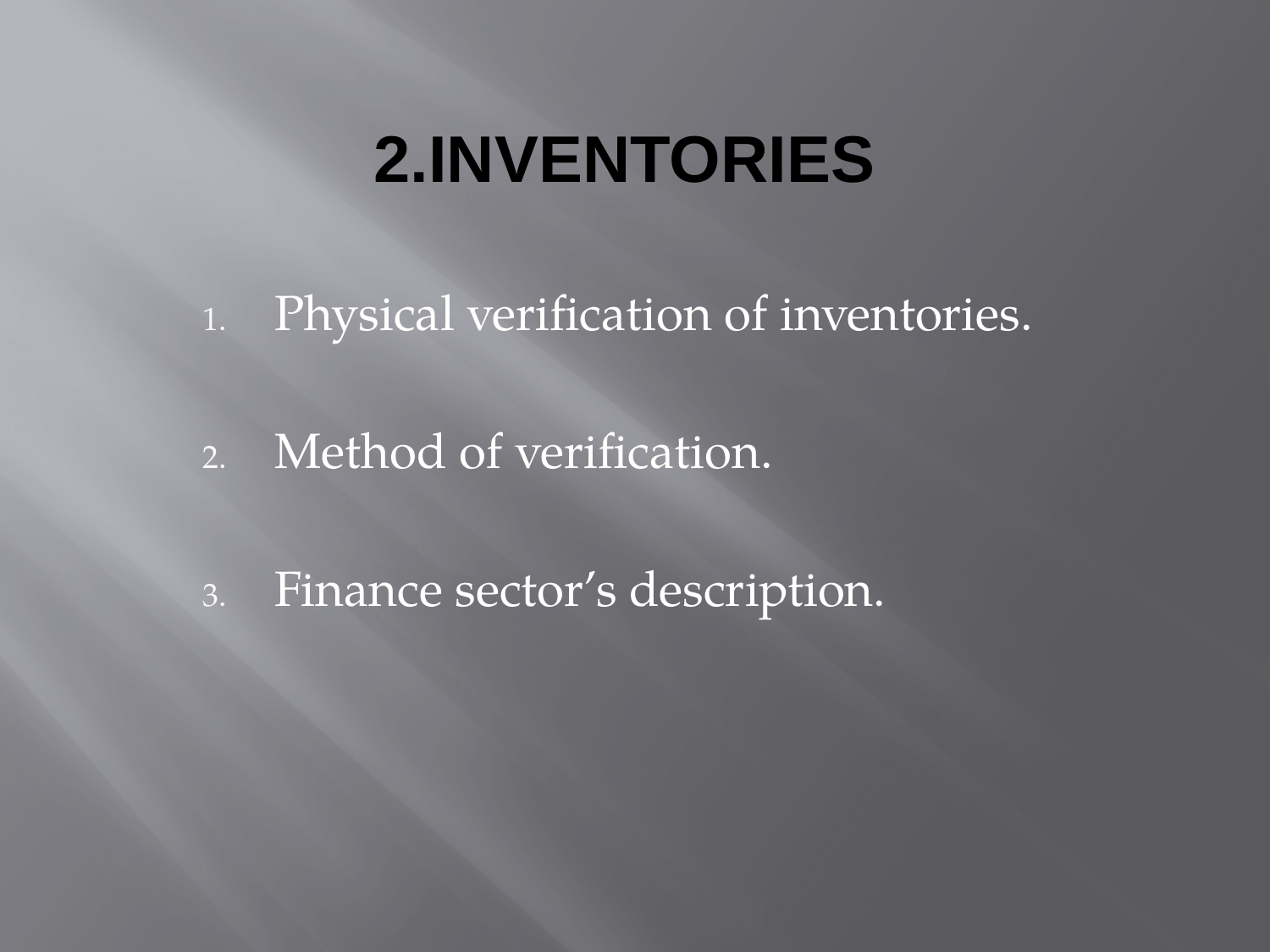

# 2.INVENTORIES
Physical verification of inventories.

Method of verification.

Finance sector’s description.